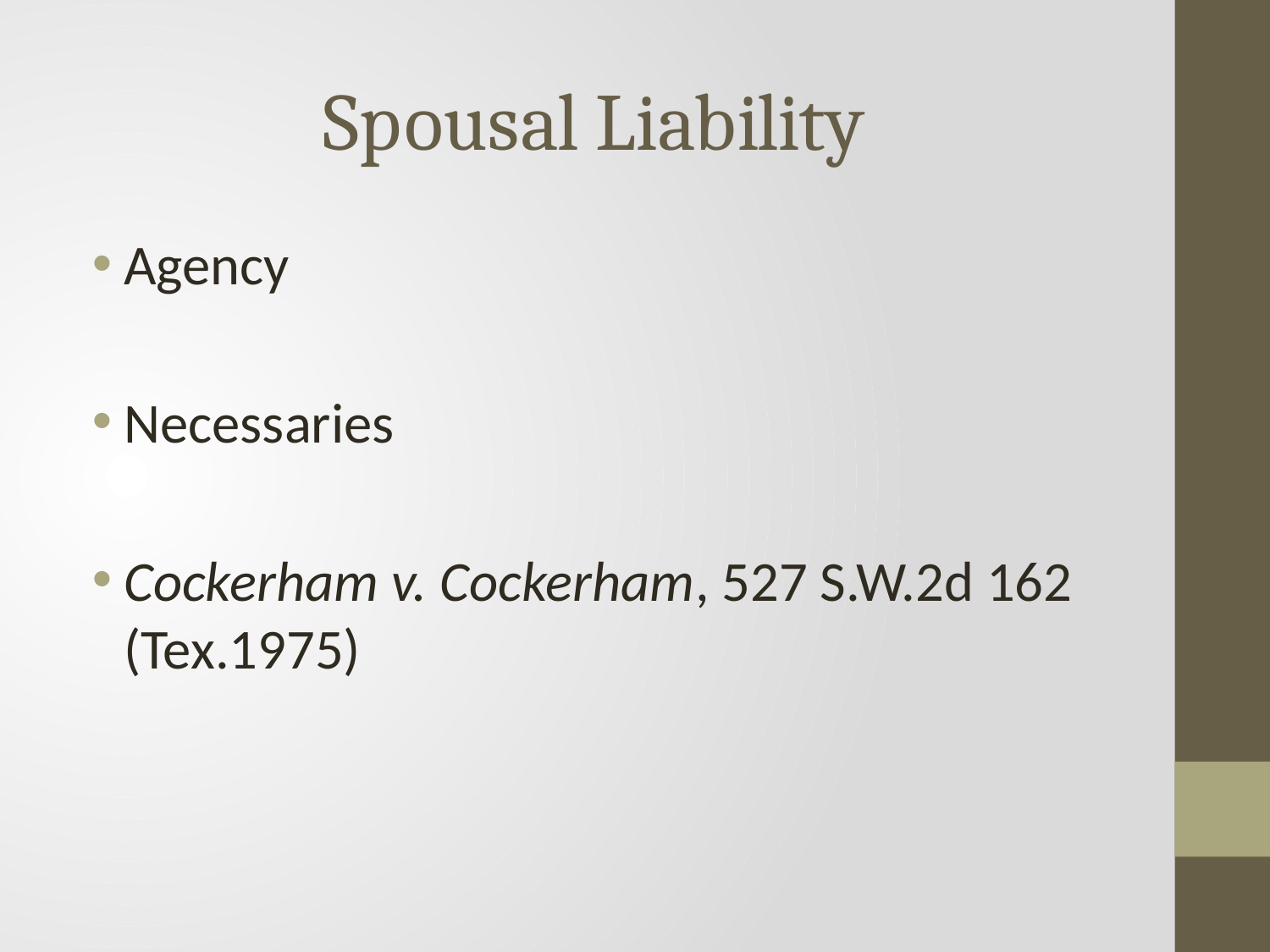

# Spousal Liability
Agency

Necessaries

Cockerham v. Cockerham, 527 S.W.2d 162 (Tex.1975)